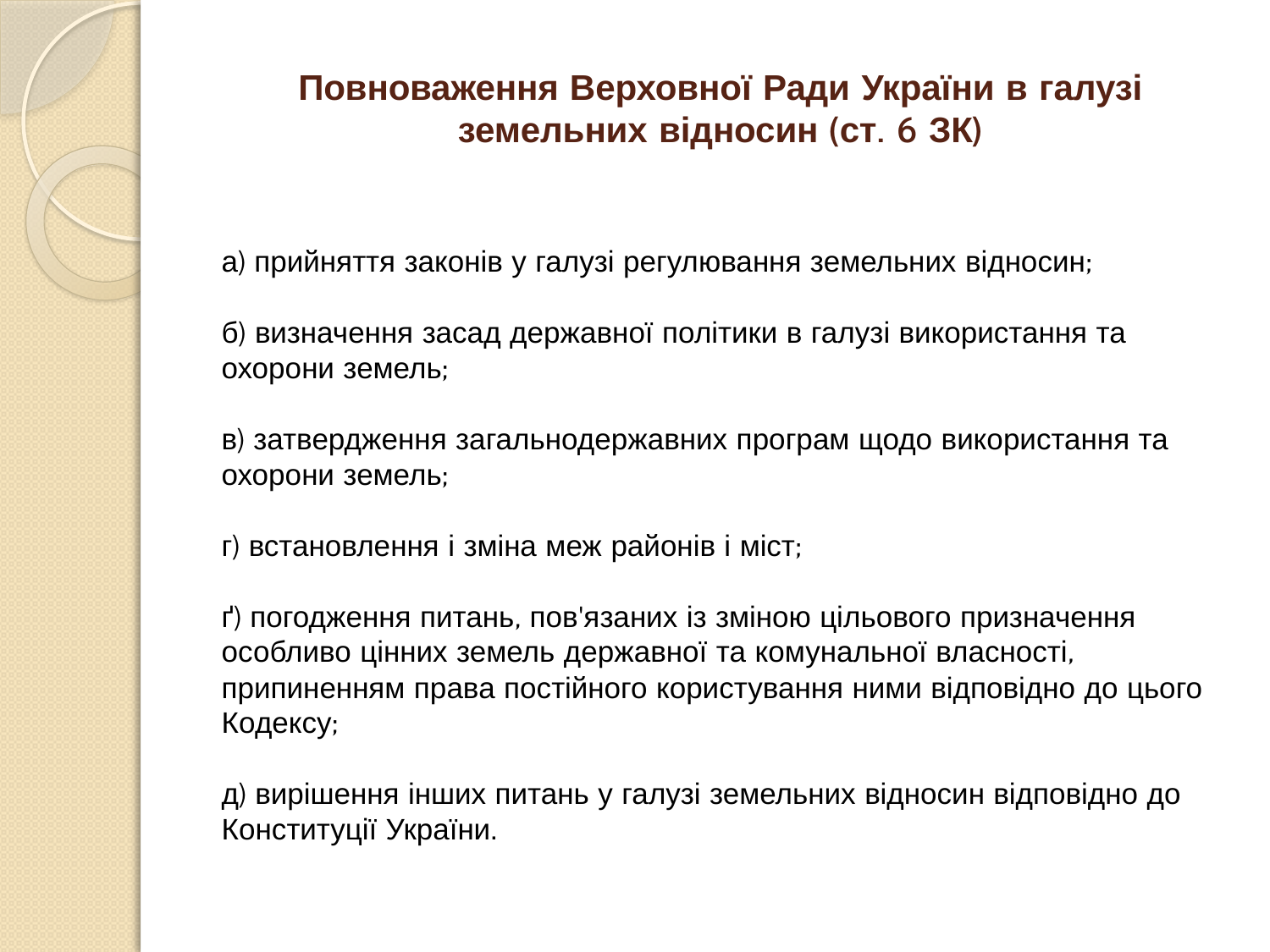

# Повноваження Верховної Ради України в галузі земельних відносин (ст. 6 ЗК)

а) прийняття законів у галузі регулювання земельних відносин;

б) визначення засад державної політики в галузі використання та охорони земель;

в) затвердження загальнодержавних програм щодо використання та охорони земель;

г) встановлення і зміна меж районів і міст;

ґ) погодження питань, пов'язаних із зміною цільового призначення особливо цінних земель державної та комунальної власності, припиненням права постійного користування ними відповідно до цього Кодексу;

д) вирішення інших питань у галузі земельних відносин відповідно до Конституції України.